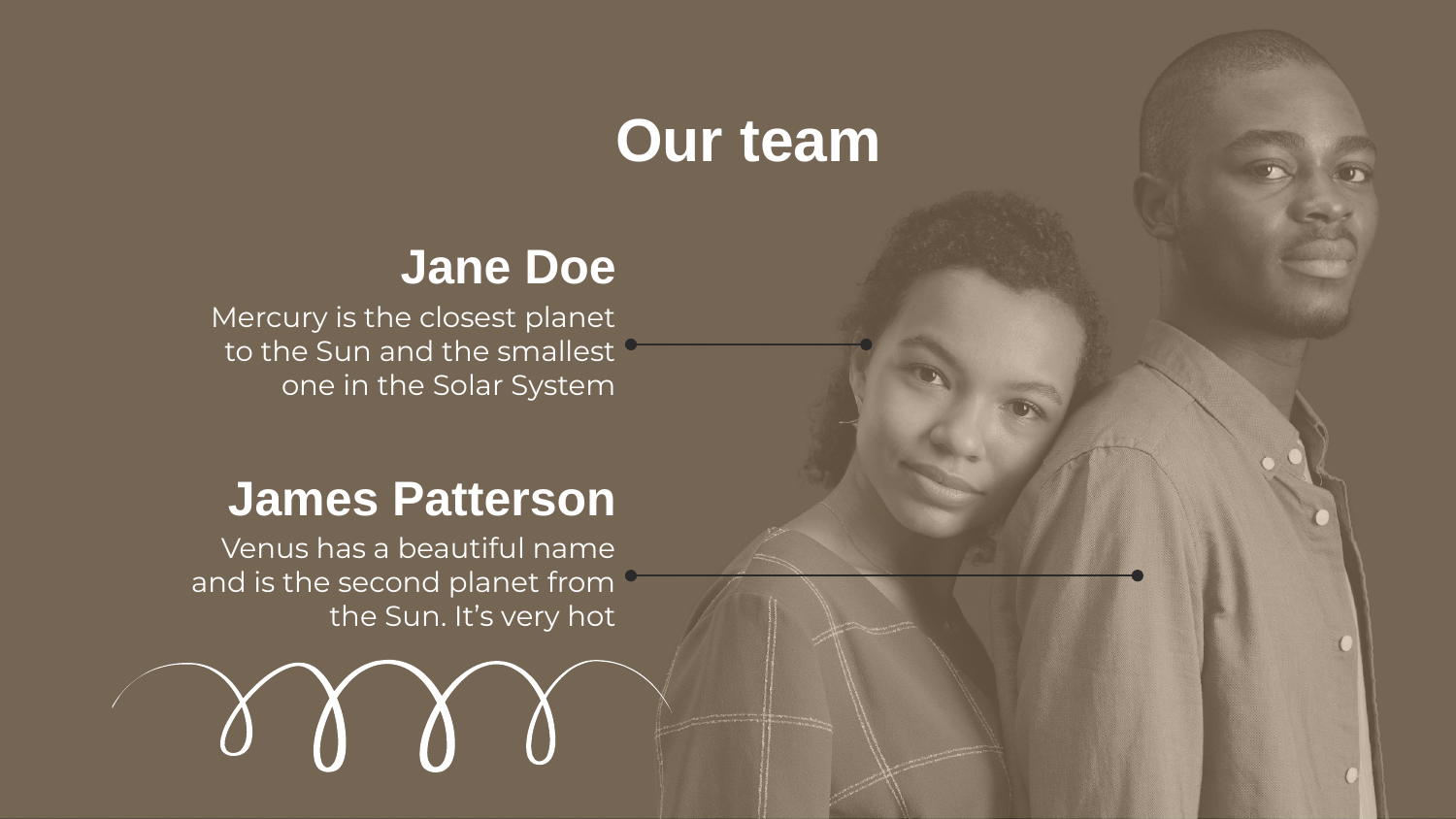

# Our team
Jane Doe
Mercury is the closest planet to the Sun and the smallest one in the Solar System
James Patterson
Venus has a beautiful name and is the second planet from the Sun. It’s very hot